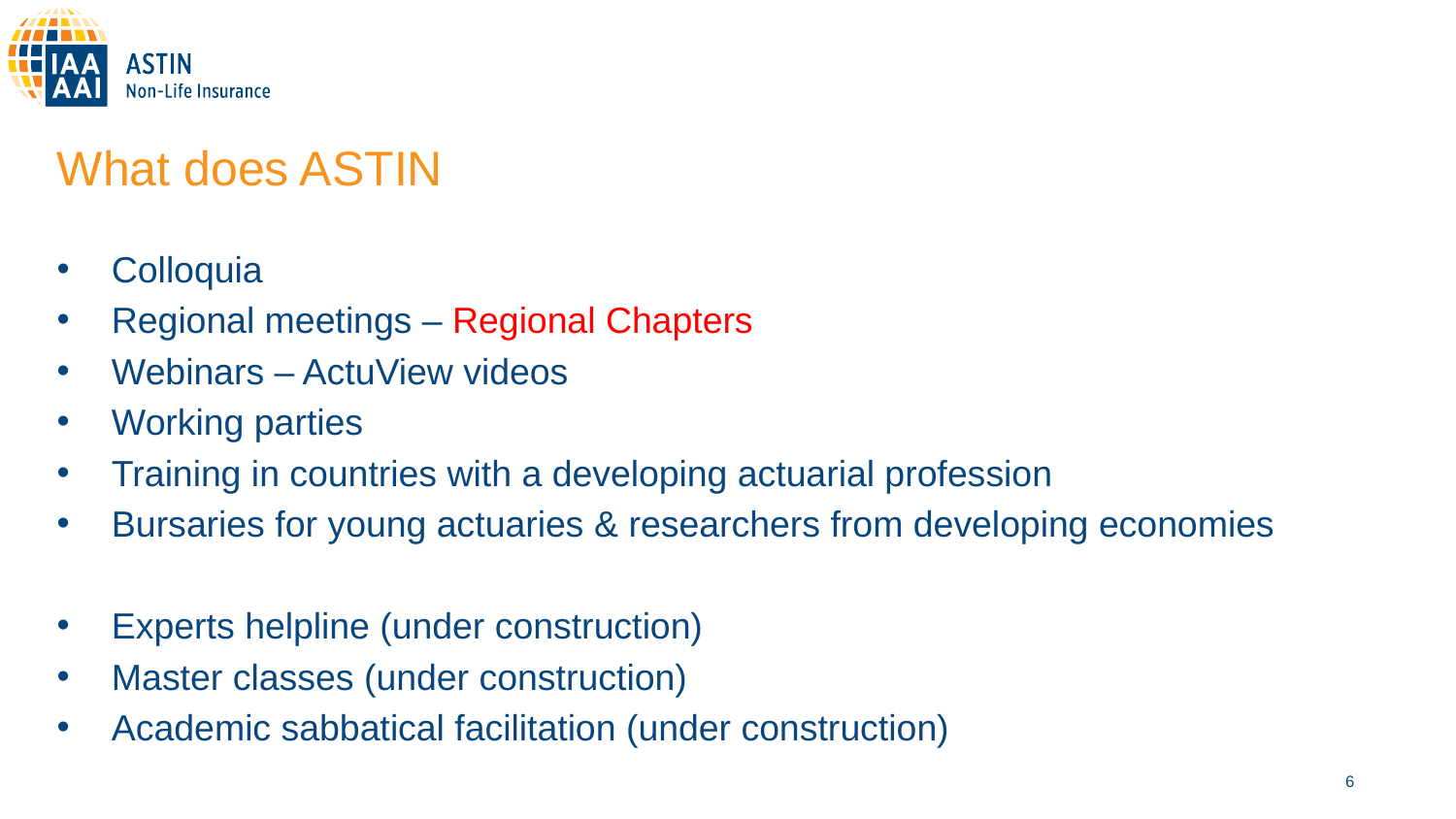

# What does ASTIN
Colloquia
Regional meetings – Regional Chapters
Webinars – ActuView videos
Working parties
Training in countries with a developing actuarial profession
Bursaries for young actuaries & researchers from developing economies

Experts helpline (under construction)
Master classes (under construction)
Academic sabbatical facilitation (under construction)

6